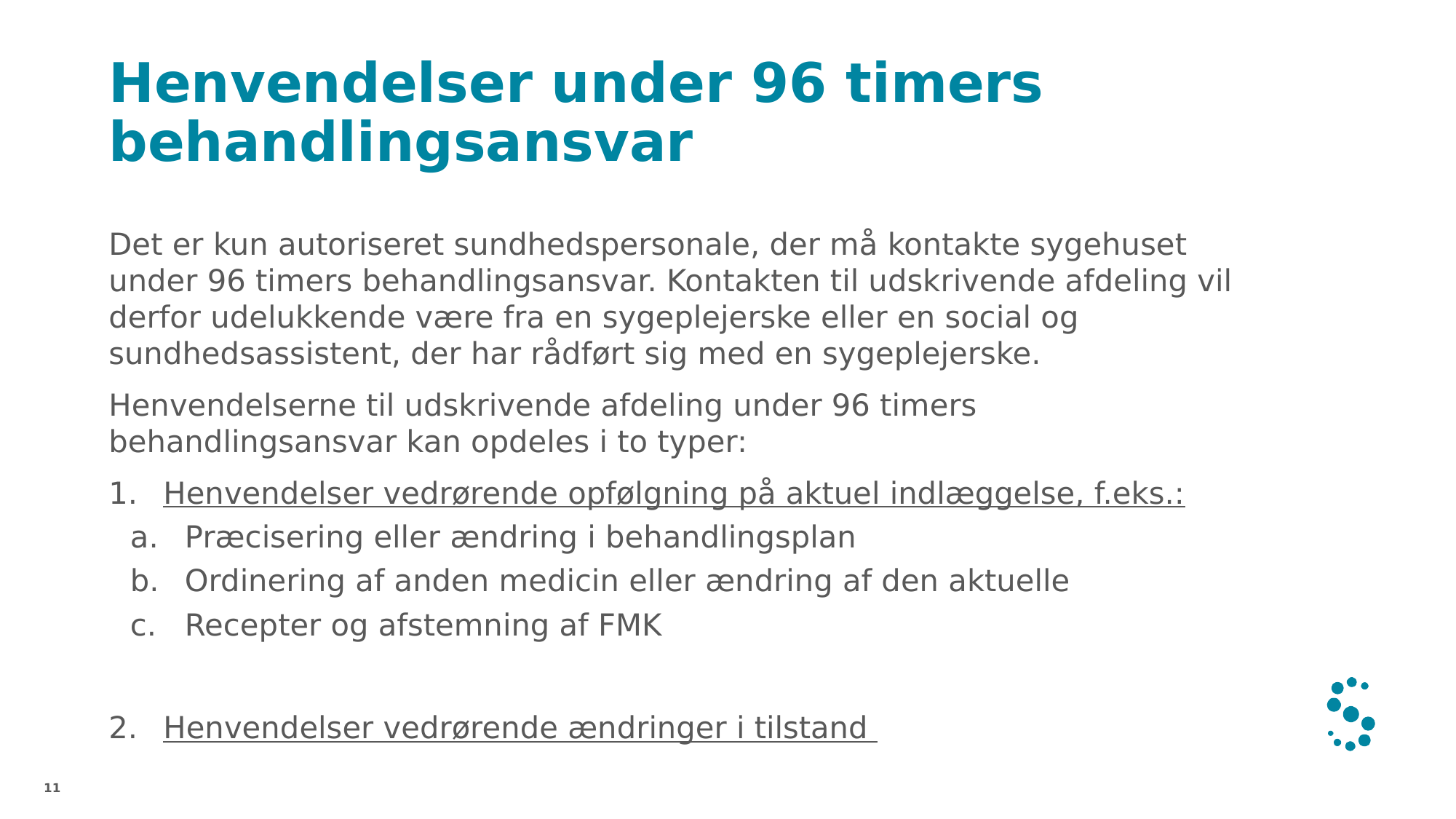

# Henvendelser under 96 timers behandlingsansvar
Det er kun autoriseret sundhedspersonale, der må kontakte sygehuset under 96 timers behandlingsansvar. Kontakten til udskrivende afdeling vil derfor udelukkende være fra en sygeplejerske eller en social og sundhedsassistent, der har rådført sig med en sygeplejerske.
Henvendelserne til udskrivende afdeling under 96 timers behandlingsansvar kan opdeles i to typer:
Henvendelser vedrørende opfølgning på aktuel indlæggelse, f.eks.:
Præcisering eller ændring i behandlingsplan
Ordinering af anden medicin eller ændring af den aktuelle
Recepter og afstemning af FMK

Henvendelser vedrørende ændringer i tilstand

11